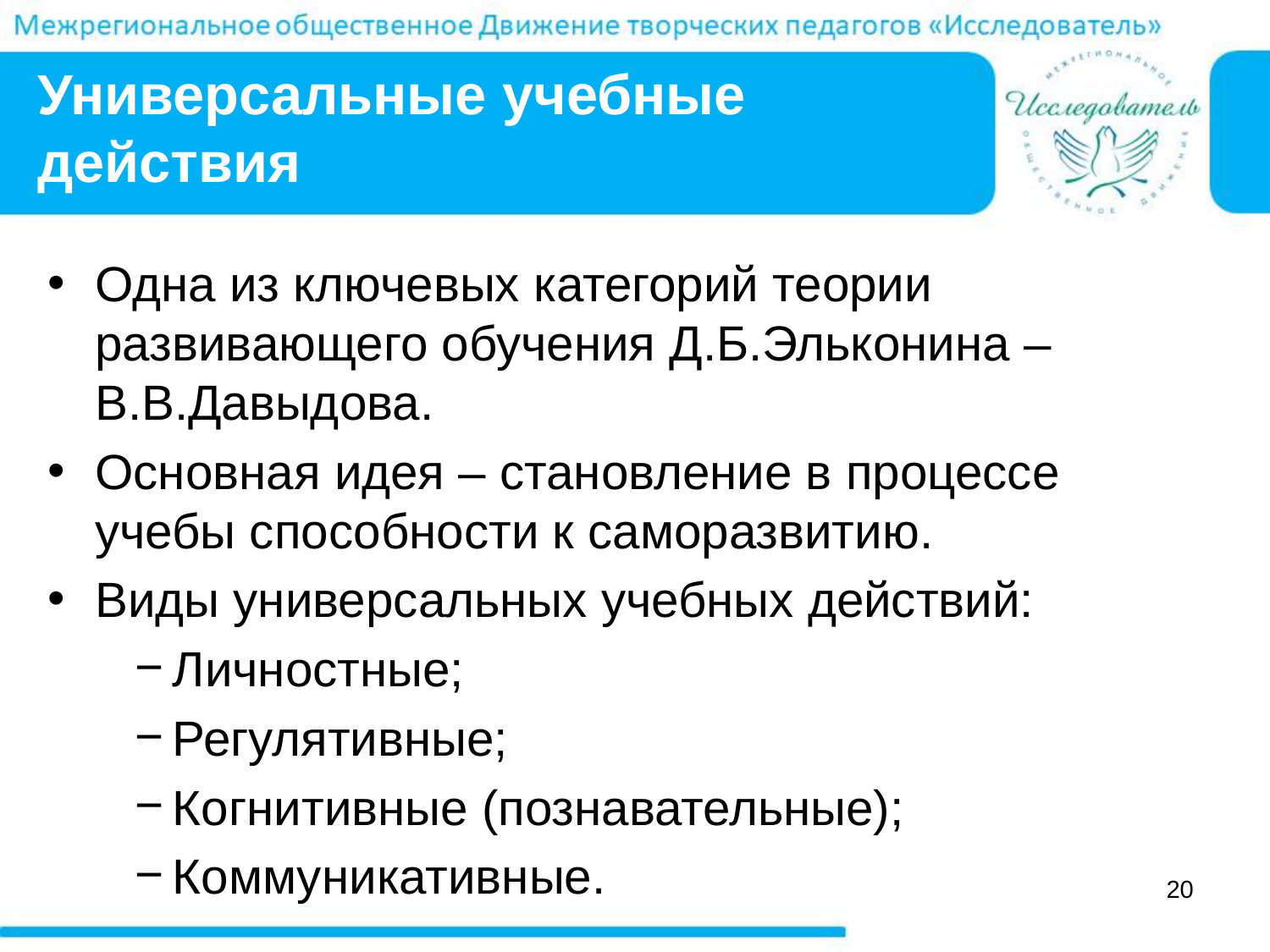

# Универсальные учебные действия
Одна из ключевых категорий теории развивающего обучения Д.Б.Эльконина – В.В.Давыдова.
Основная идея – становление в процессе учебы способности к саморазвитию.
Виды универсальных учебных действий:
Личностные;
Регулятивные;
Когнитивные (познавательные);
Коммуникативные.

20